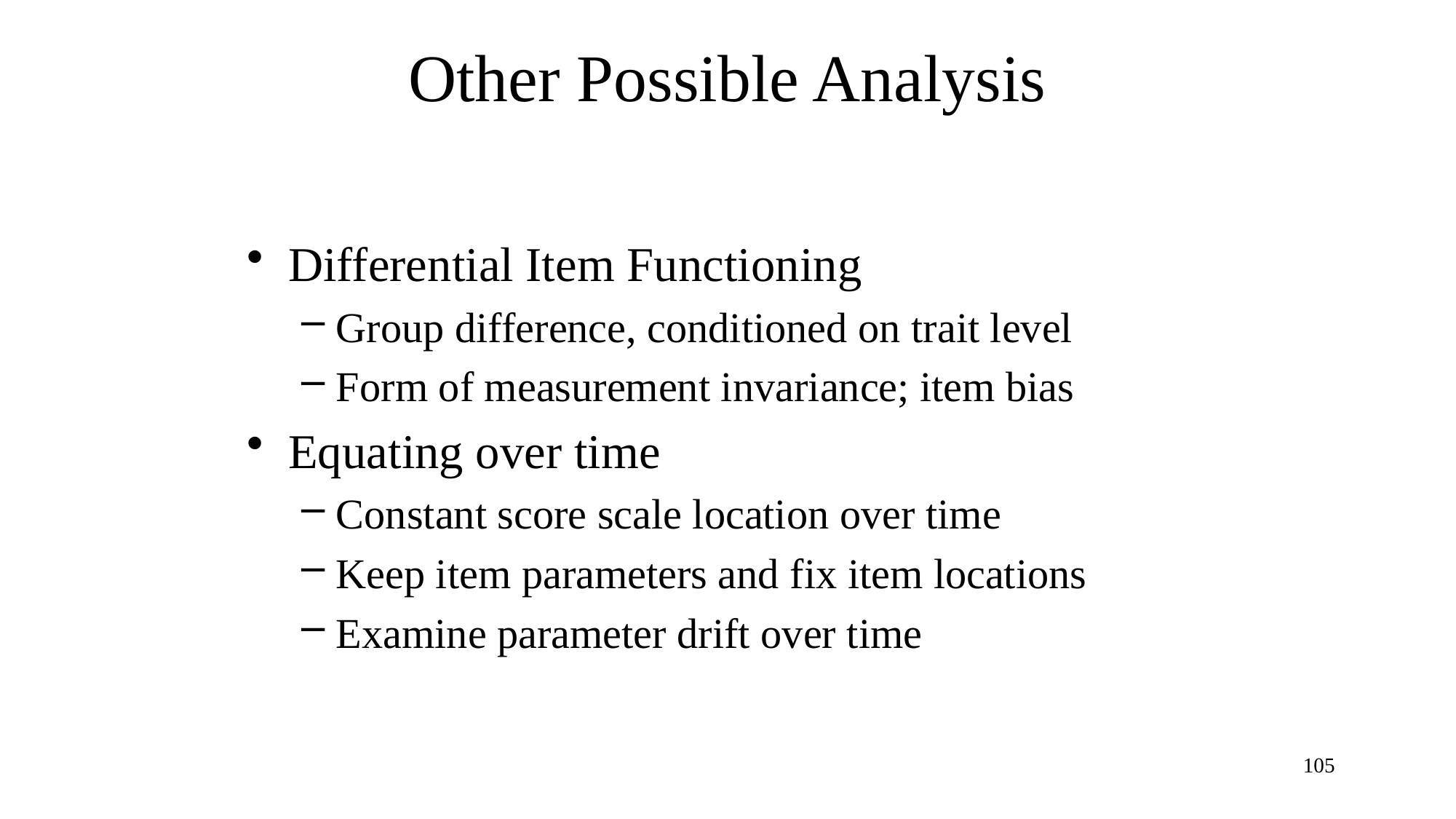

# Other Possible Analysis
Differential Item Functioning
Group difference, conditioned on trait level
Form of measurement invariance; item bias
Equating over time
Constant score scale location over time
Keep item parameters and fix item locations
Examine parameter drift over time
105